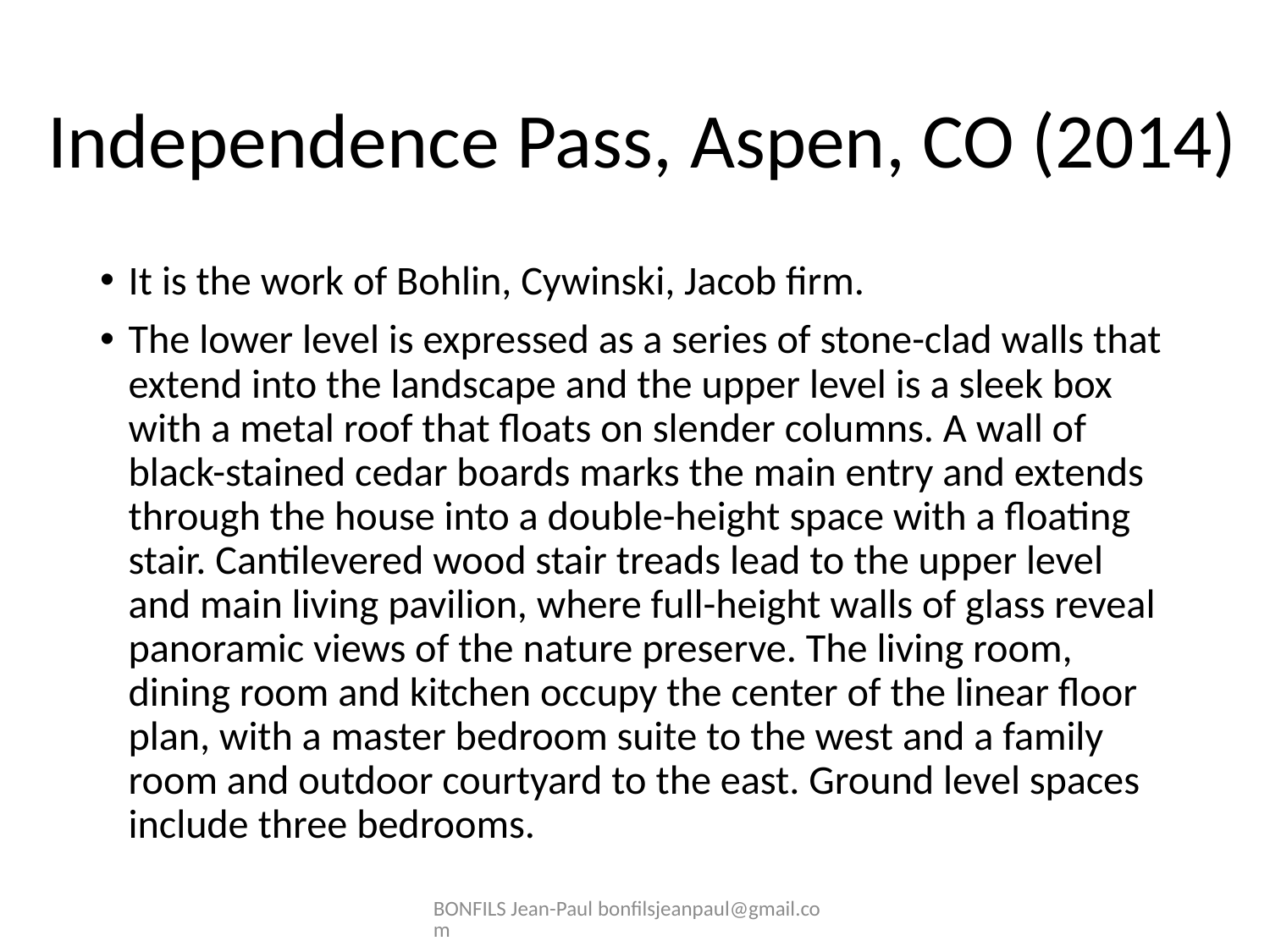

# Independence Pass, Aspen, CO (2014)
It is the work of Bohlin, Cywinski, Jacob firm.
The lower level is expressed as a series of stone-clad walls that extend into the landscape and the upper level is a sleek box with a metal roof that floats on slender columns. A wall of black-stained cedar boards marks the main entry and extends through the house into a double-height space with a floating stair. Cantilevered wood stair treads lead to the upper level and main living pavilion, where full-height walls of glass reveal panoramic views of the nature preserve. The living room, dining room and kitchen occupy the center of the linear floor plan, with a master bedroom suite to the west and a family room and outdoor courtyard to the east. Ground level spaces include three bedrooms.
BONFILS Jean-Paul bonfilsjeanpaul@gmail.com